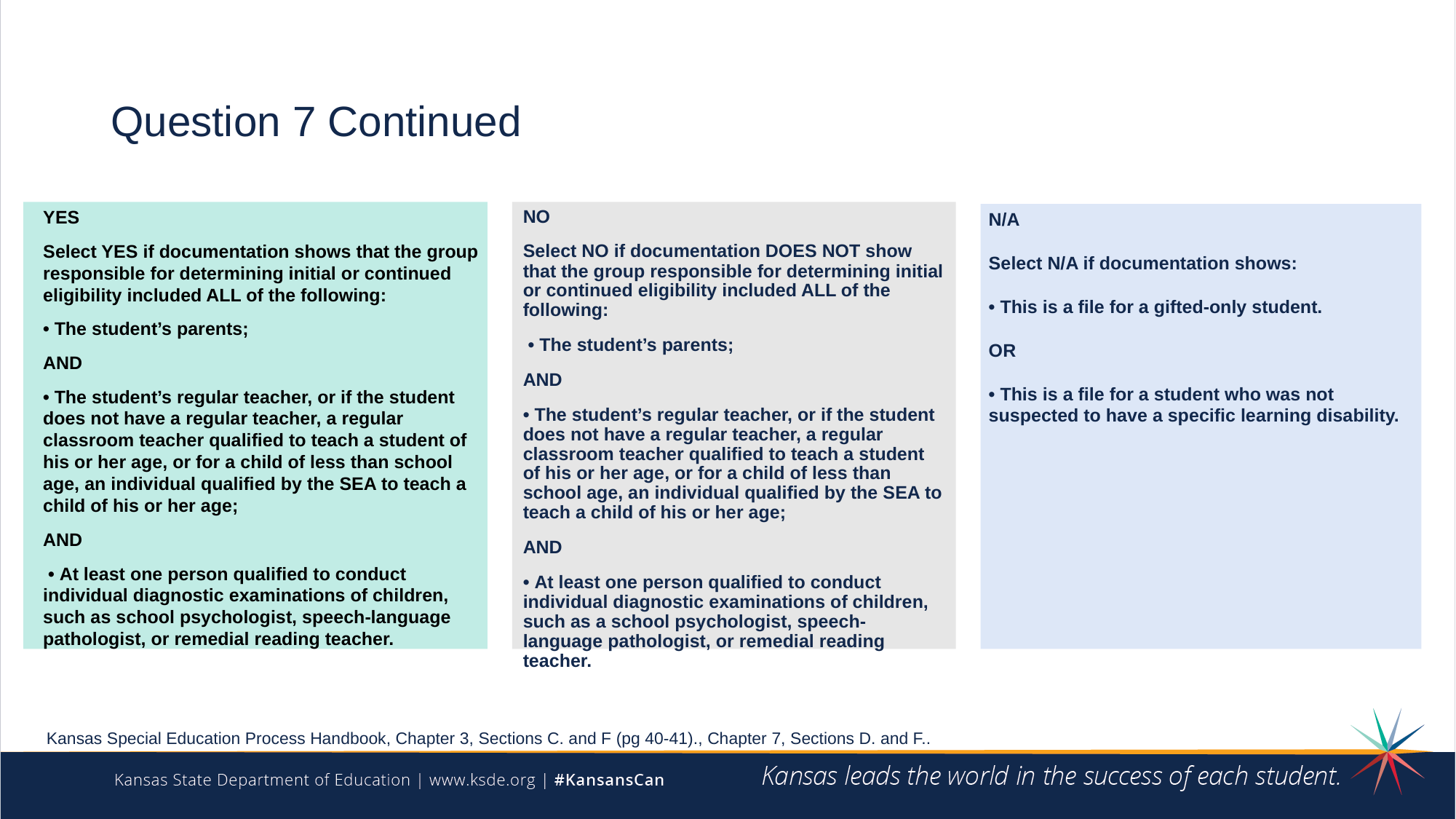

# Question 7 Continued
YES
Select YES if documentation shows that the group responsible for determining initial or continued eligibility included ALL of the following:
• The student’s parents;
AND
• The student’s regular teacher, or if the student does not have a regular teacher, a regular classroom teacher qualified to teach a student of his or her age, or for a child of less than school age, an individual qualified by the SEA to teach a child of his or her age;
AND
 • At least one person qualified to conduct individual diagnostic examinations of children, such as school psychologist, speech-language pathologist, or remedial reading teacher.
NO
Select NO if documentation DOES NOT show that the group responsible for determining initial or continued eligibility included ALL of the following:
 • The student’s parents;
AND
• The student’s regular teacher, or if the student does not have a regular teacher, a regular classroom teacher qualified to teach a student of his or her age, or for a child of less than school age, an individual qualified by the SEA to teach a child of his or her age;
AND
• At least one person qualified to conduct individual diagnostic examinations of children, such as a school psychologist, speech-language pathologist, or remedial reading teacher.
N/A

Select N/A if documentation shows:

• This is a file for a gifted-only student.

OR

• This is a file for a student who was not suspected to have a specific learning disability.
Kansas Special Education Process Handbook, Chapter 3, Sections C. and F (pg 40-41)., Chapter 7, Sections D. and F..